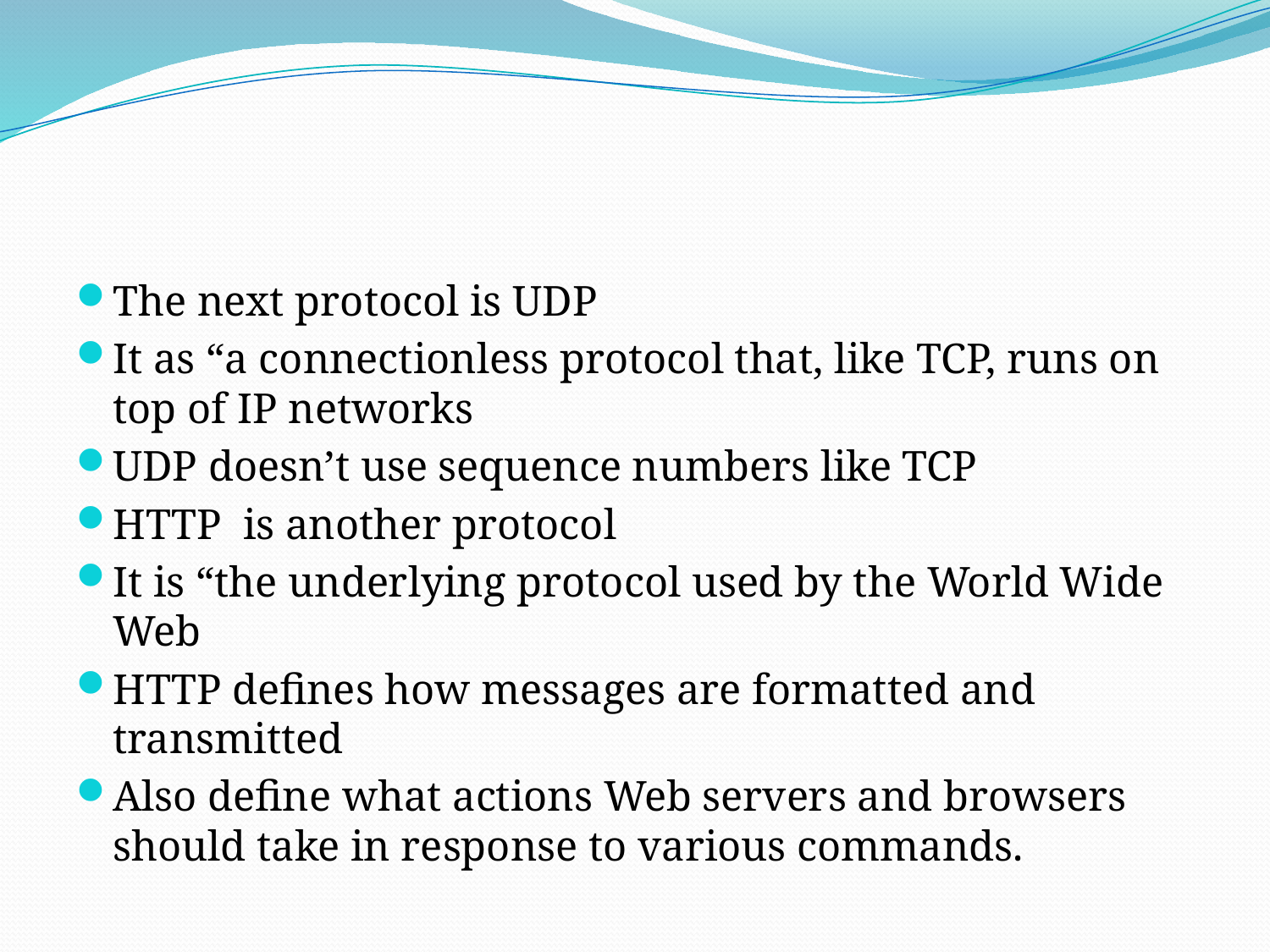

The next protocol is UDP
It as “a connectionless protocol that, like TCP, runs on top of IP networks
UDP doesn’t use sequence numbers like TCP
HTTP  is another protocol
It is “the underlying protocol used by the World Wide Web
HTTP defines how messages are formatted and transmitted
Also define what actions Web servers and browsers should take in response to various commands.